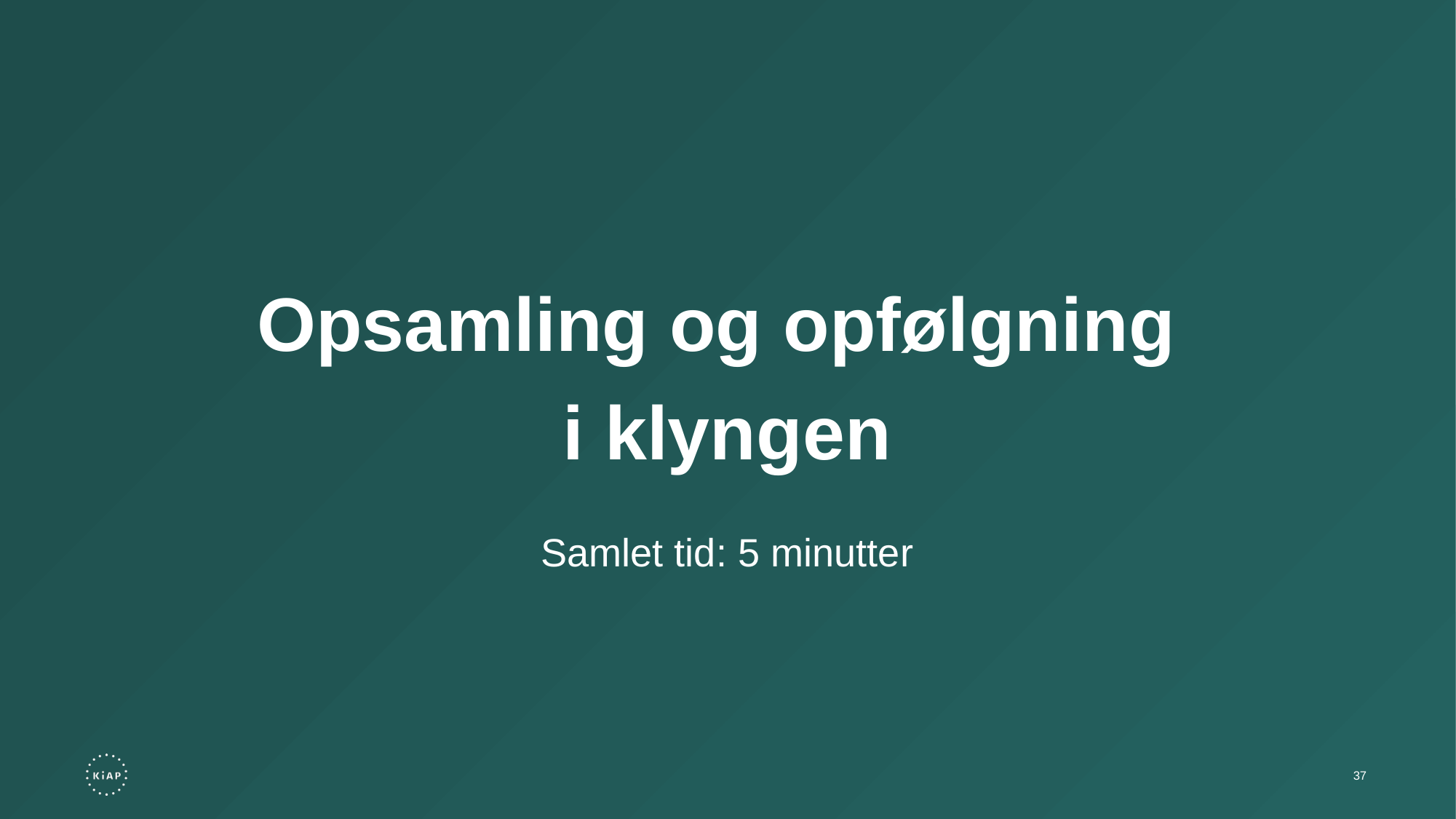

Opsamling og opfølgning
i klyngen
Samlet tid: 5 minutter